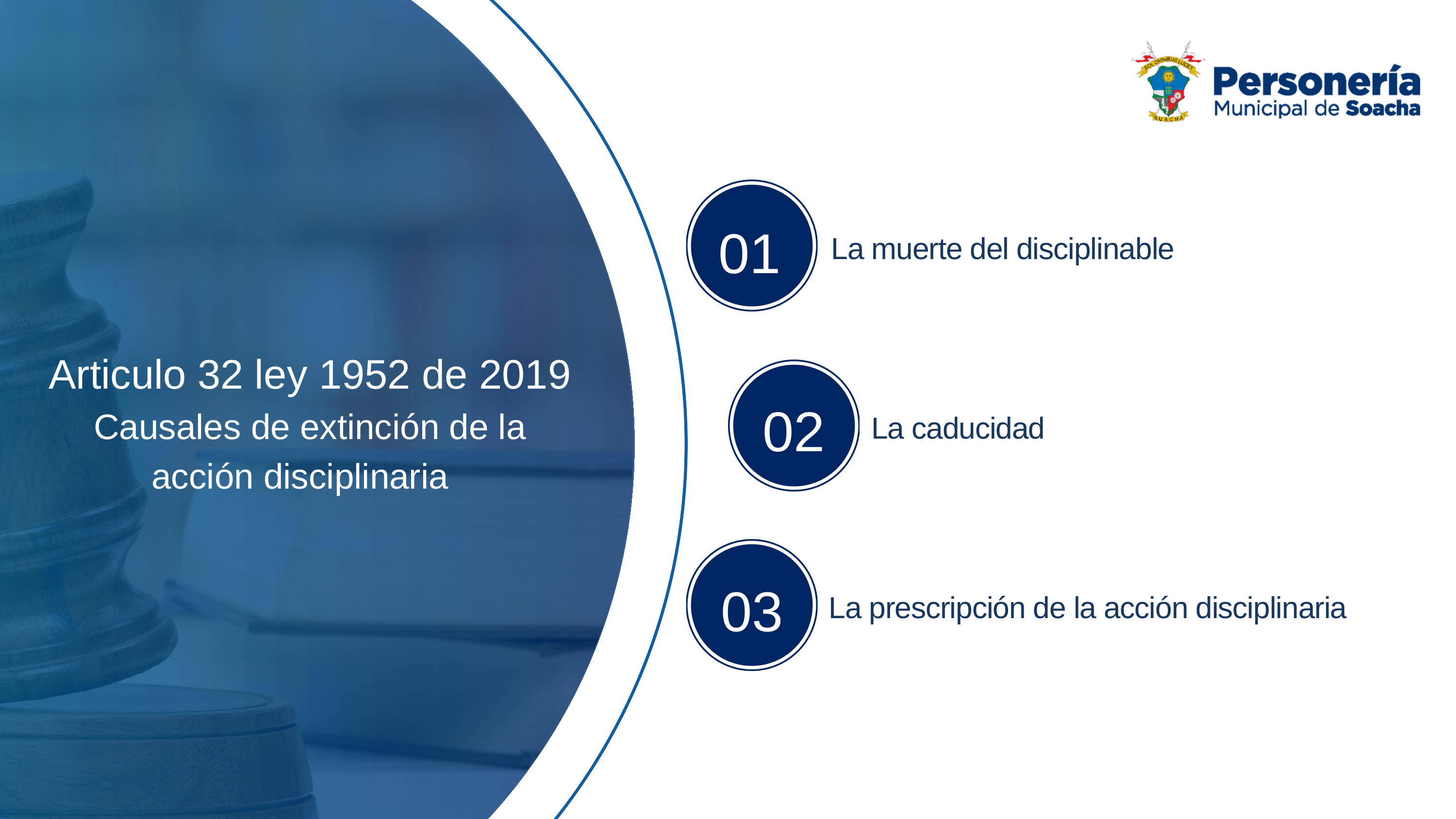

01
La muerte del disciplinable
Articulo 32 ley 1952 de 2019
 Causales de extinción de la
acción disciplinaria

02
La caducidad

03
La prescripción de la acción disciplinaria